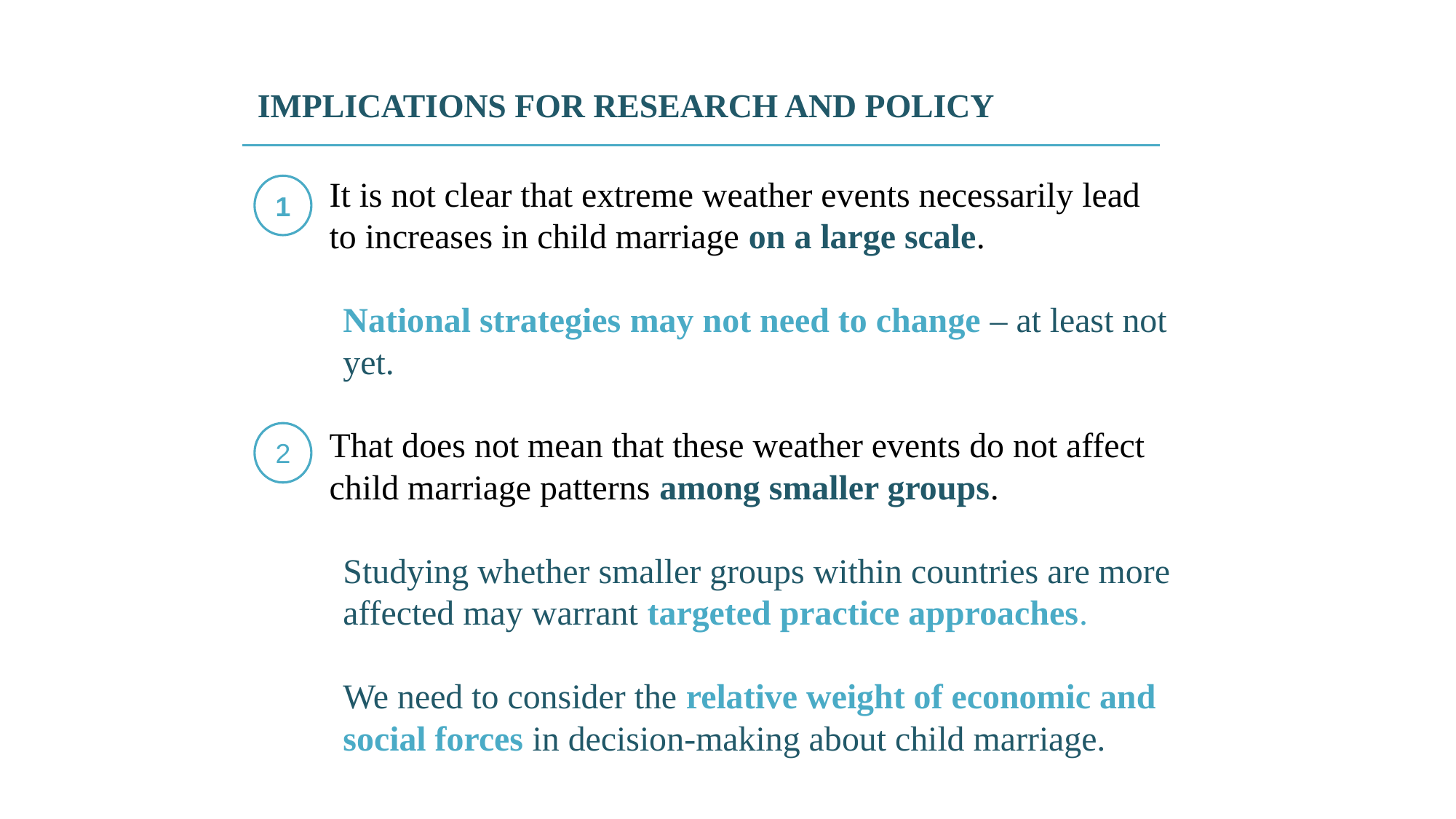

IMPLICATIONS FOR RESEARCH AND POLICY
It is not clear that extreme weather events necessarily lead to increases in child marriage on a large scale.

National strategies may not need to change – at least not yet.

That does not mean that these weather events do not affect child marriage patterns among smaller groups.

Studying whether smaller groups within countries are more affected may warrant targeted practice approaches.

We need to consider the relative weight of economic and social forces in decision-making about child marriage.
1
2